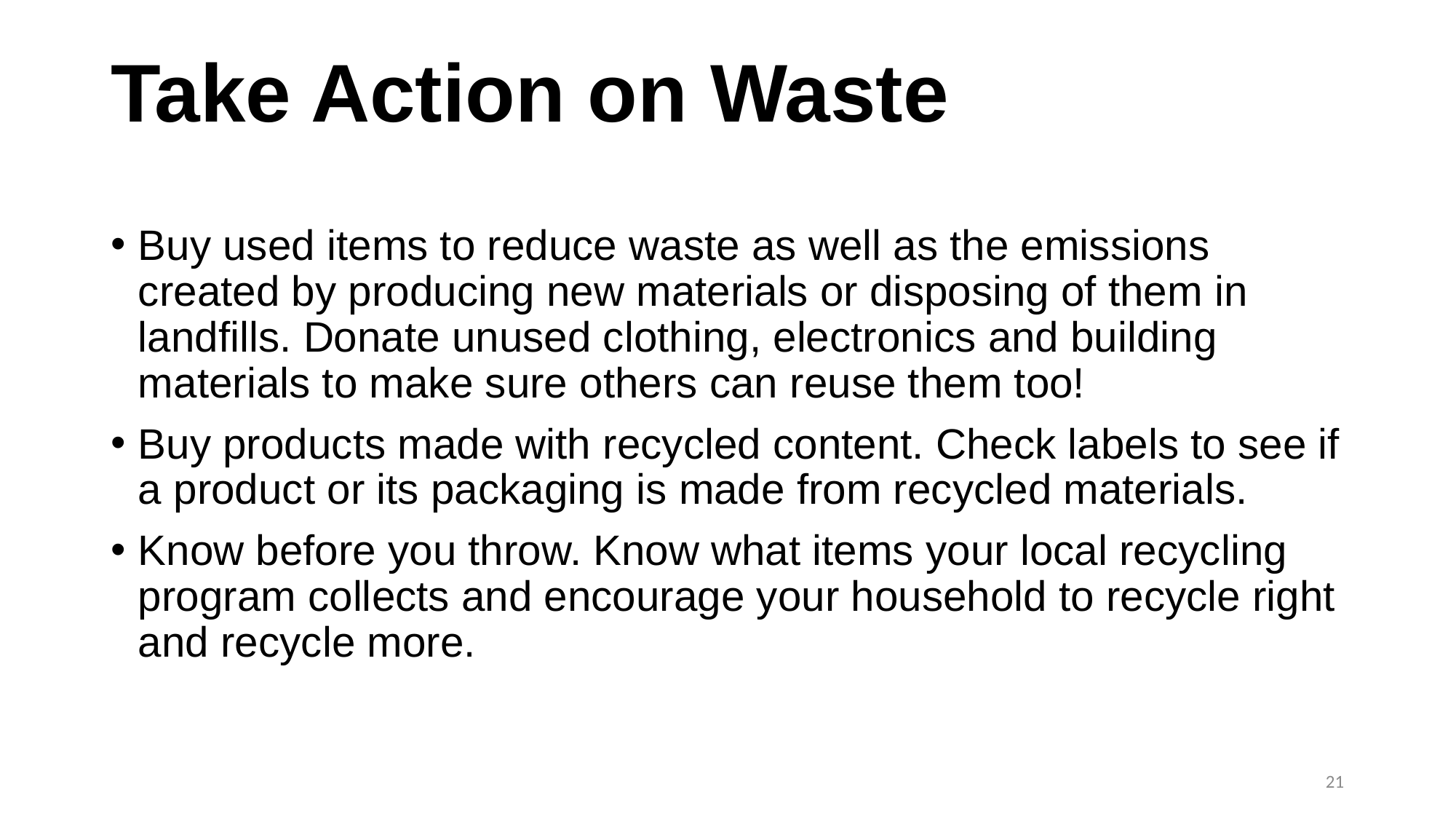

# Take Action on Waste
Buy used items to reduce waste as well as the emissions created by producing new materials or disposing of them in landfills. Donate unused clothing, electronics and building materials to make sure others can reuse them too!
Buy products made with recycled content. Check labels to see if a product or its packaging is made from recycled materials.
Know before you throw. Know what items your local recycling program collects and encourage your household to recycle right and recycle more.

21